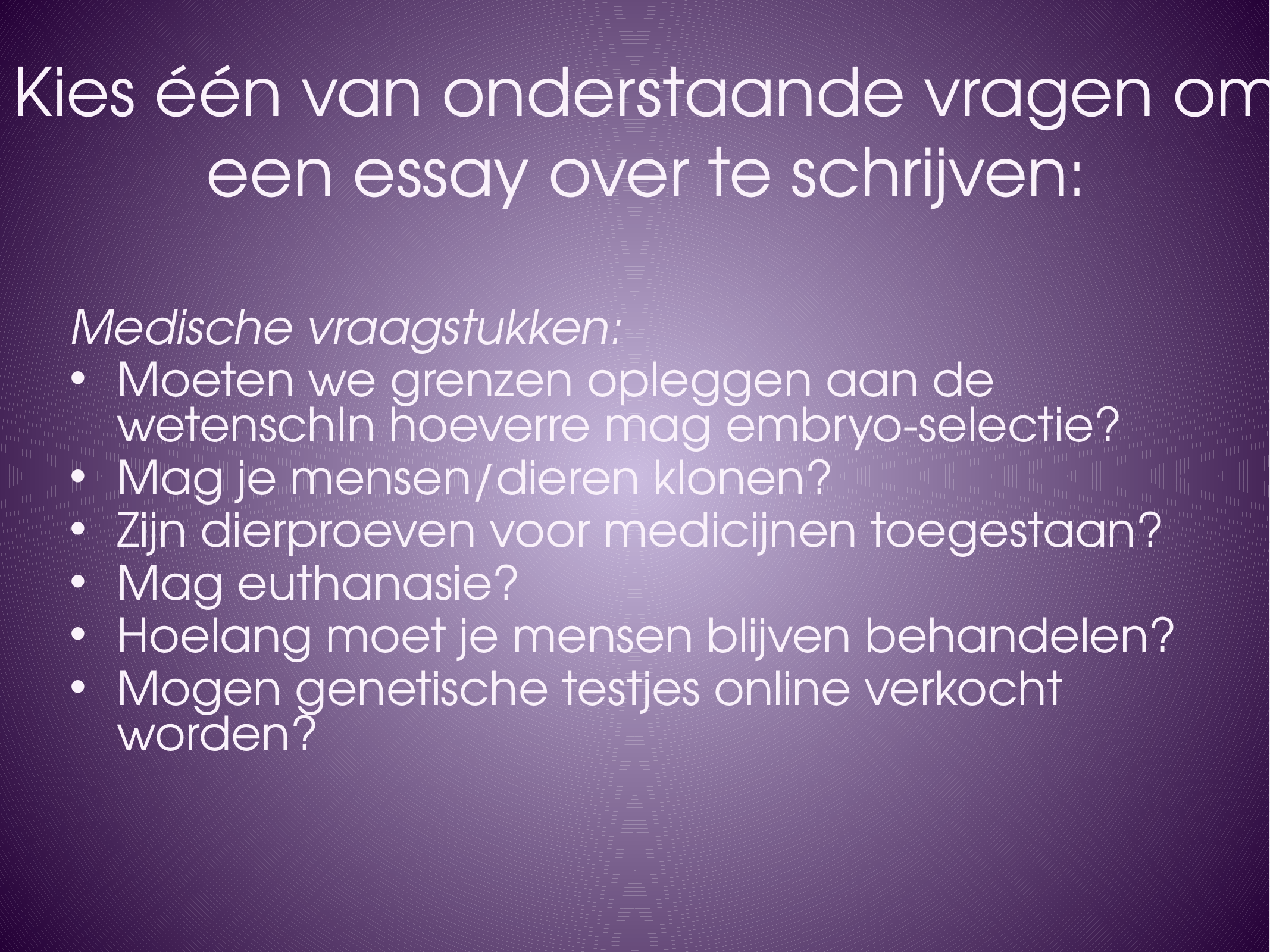

# Kies één van onderstaande vragen om een essay over te schrijven:
Medische vraagstukken:
Moeten we grenzen opleggen aan de wetenschIn hoeverre mag embryo-selectie?
Mag je mensen/dieren klonen?
Zijn dierproeven voor medicijnen toegestaan?
Mag euthanasie?
Hoelang moet je mensen blijven behandelen?
Mogen genetische testjes online verkocht worden?